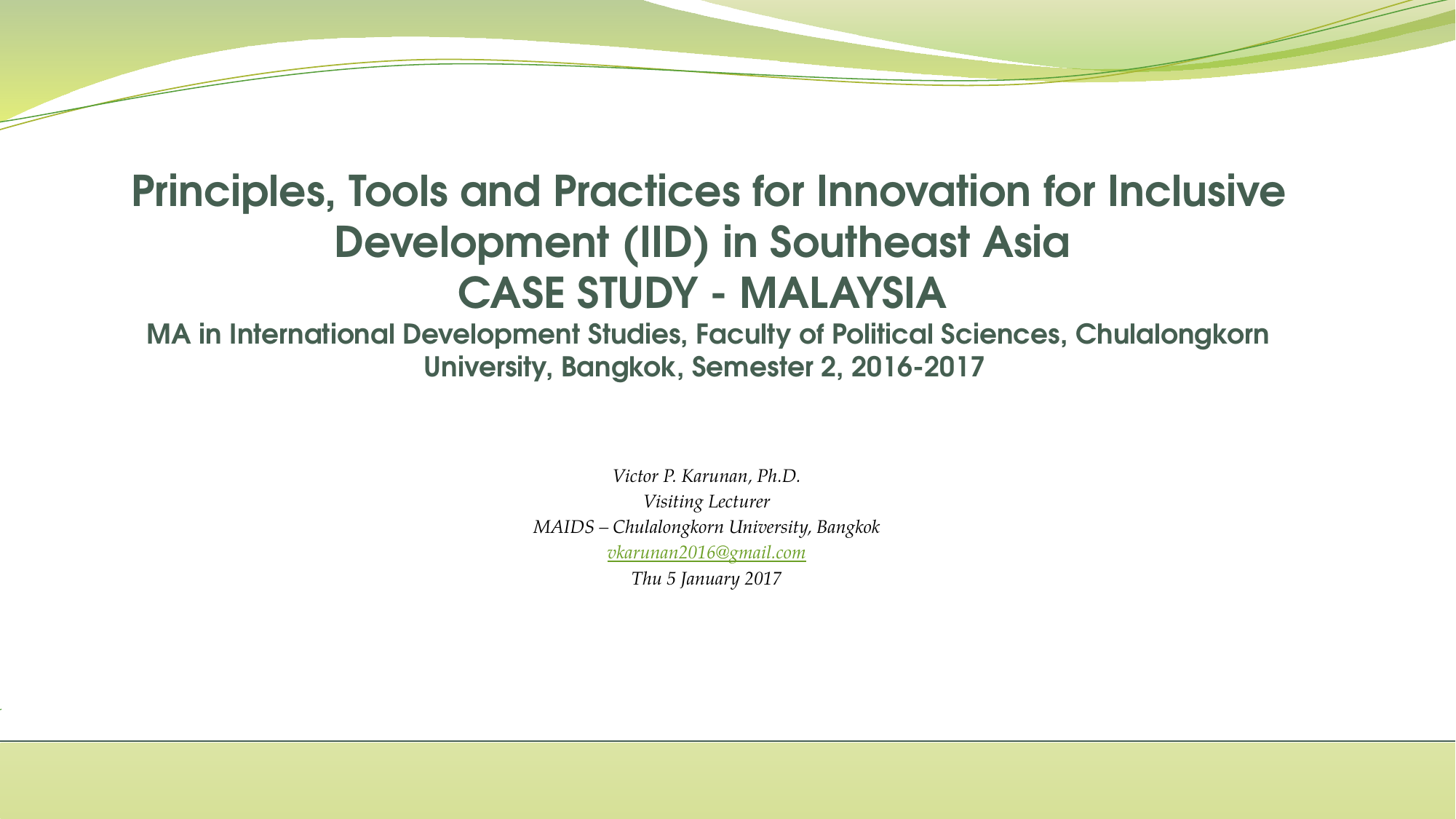

# Principles, Tools and Practices for Innovation for Inclusive Development (IID) in Southeast Asia CASE STUDY - MALAYSIA MA in International Development Studies, Faculty of Political Sciences, Chulalongkorn University, Bangkok, Semester 2, 2016-2017
Victor P. Karunan, Ph.D.
Visiting Lecturer
MAIDS – Chulalongkorn University, Bangkok
vkarunan2016@gmail.com
Thu 5 January 2017